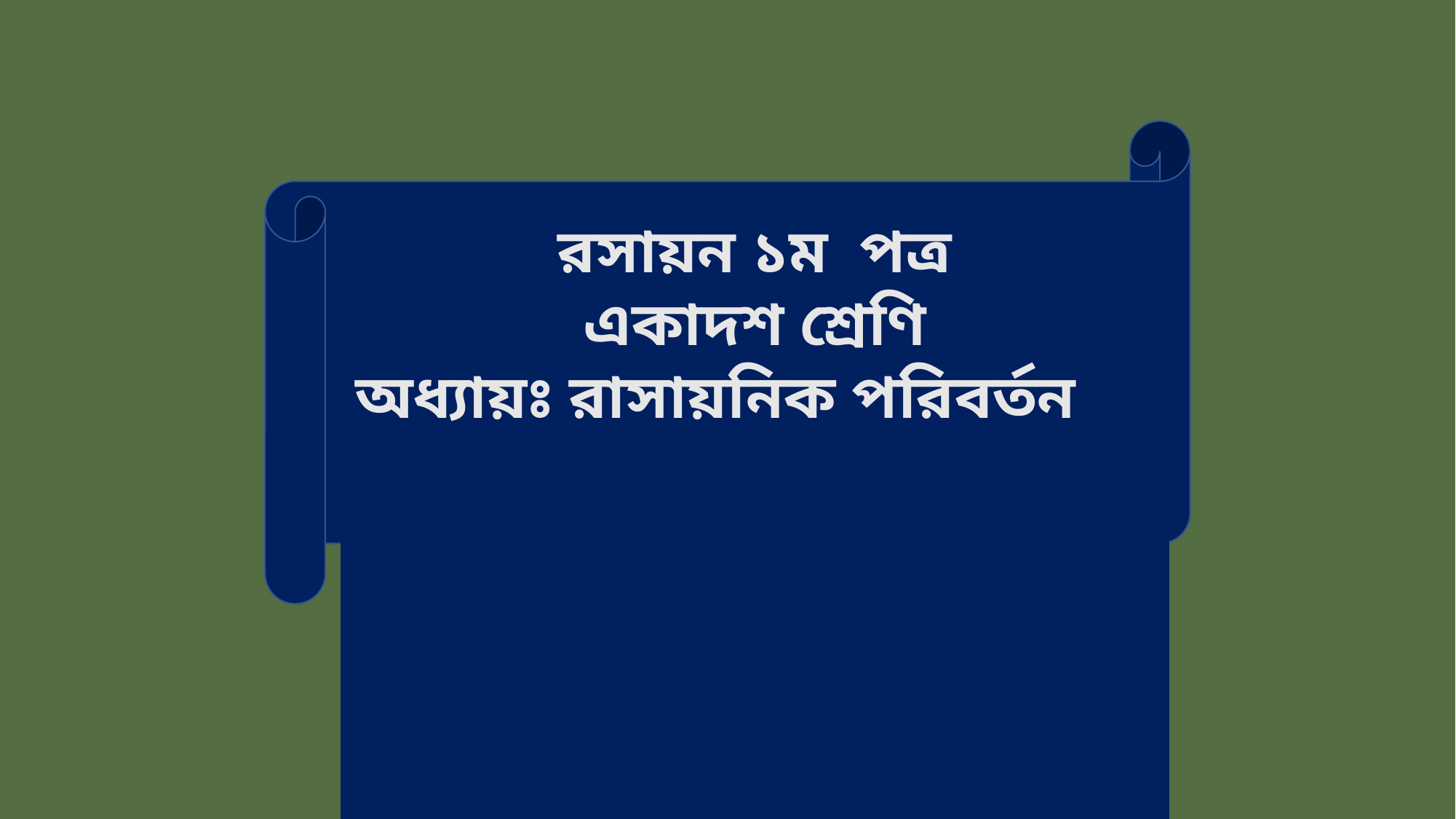

রসায়ন ১ম  পত্র
একাদশ শ্রেণি
অধ্যায়ঃ রাসায়নিক পরিবর্তন
সময়: ৪০ মিনিট